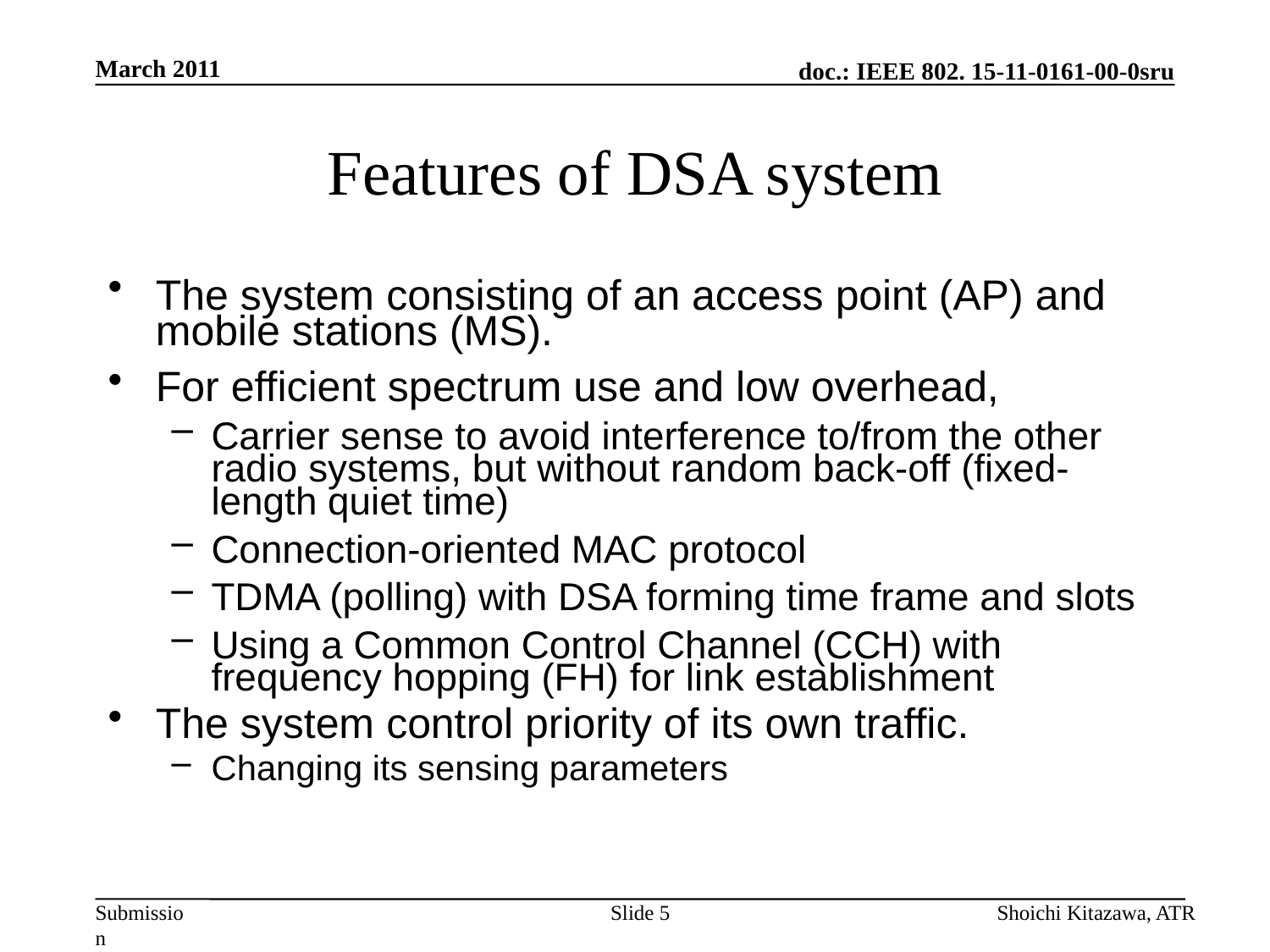

March 2011
# Features of DSA system
The system consisting of an access point (AP) and mobile stations (MS).
For efficient spectrum use and low overhead,
Carrier sense to avoid interference to/from the other radio systems, but without random back-off (fixed-length quiet time)
Connection-oriented MAC protocol
TDMA (polling) with DSA forming time frame and slots
Using a Common Control Channel (CCH) with frequency hopping (FH) for link establishment
The system control priority of its own traffic.
Changing its sensing parameters
Slide 5
Shoichi Kitazawa, ATR